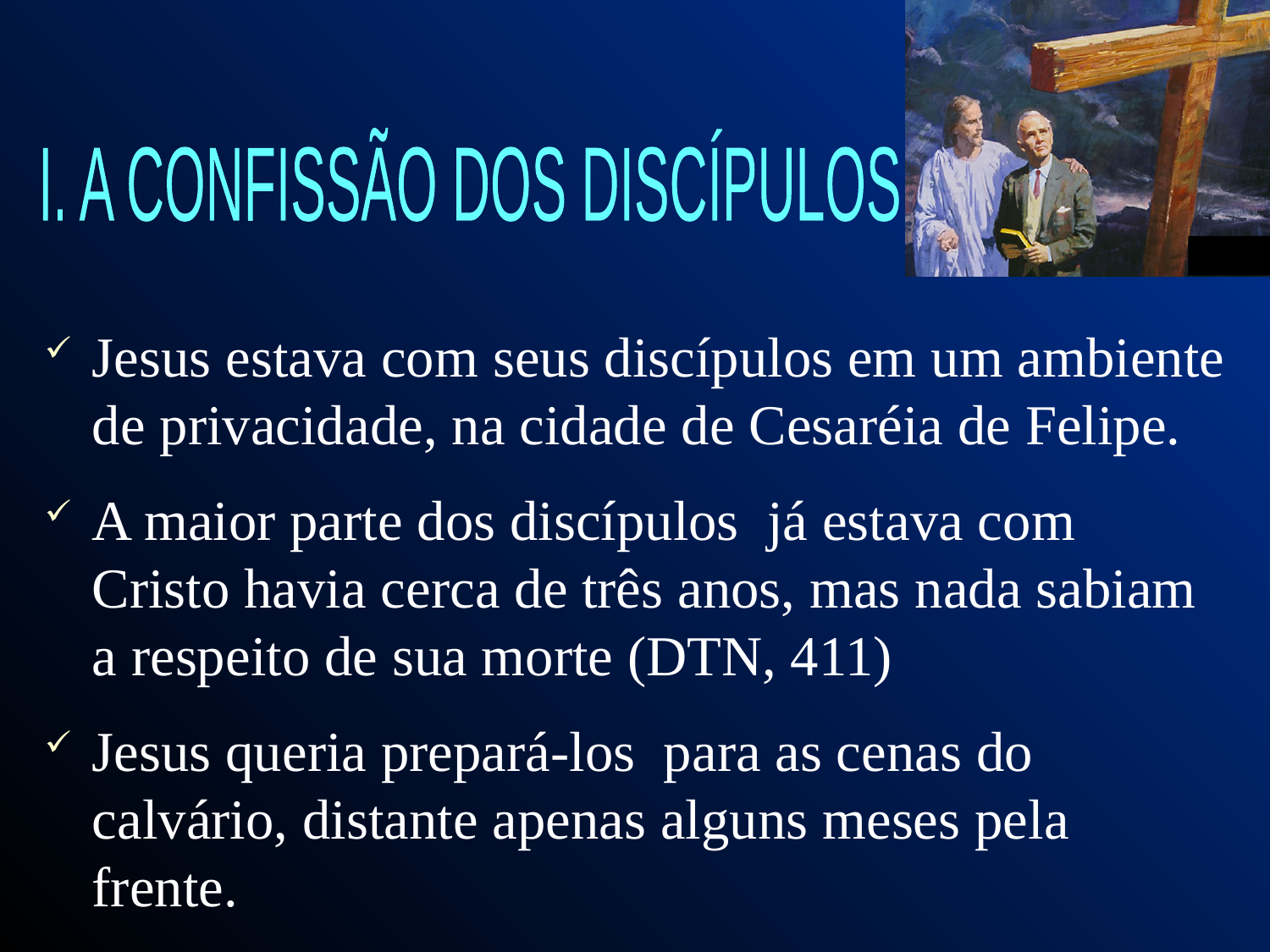

I. A CONFISSÃO DOS DISCÍPULOS
Jesus estava com seus discípulos em um ambiente de privacidade, na cidade de Cesaréia de Felipe.
A maior parte dos discípulos  já estava com Cristo havia cerca de três anos, mas nada sabiam a respeito de sua morte (DTN, 411)
Jesus queria prepará-los  para as cenas do calvário, distante apenas alguns meses pela frente.